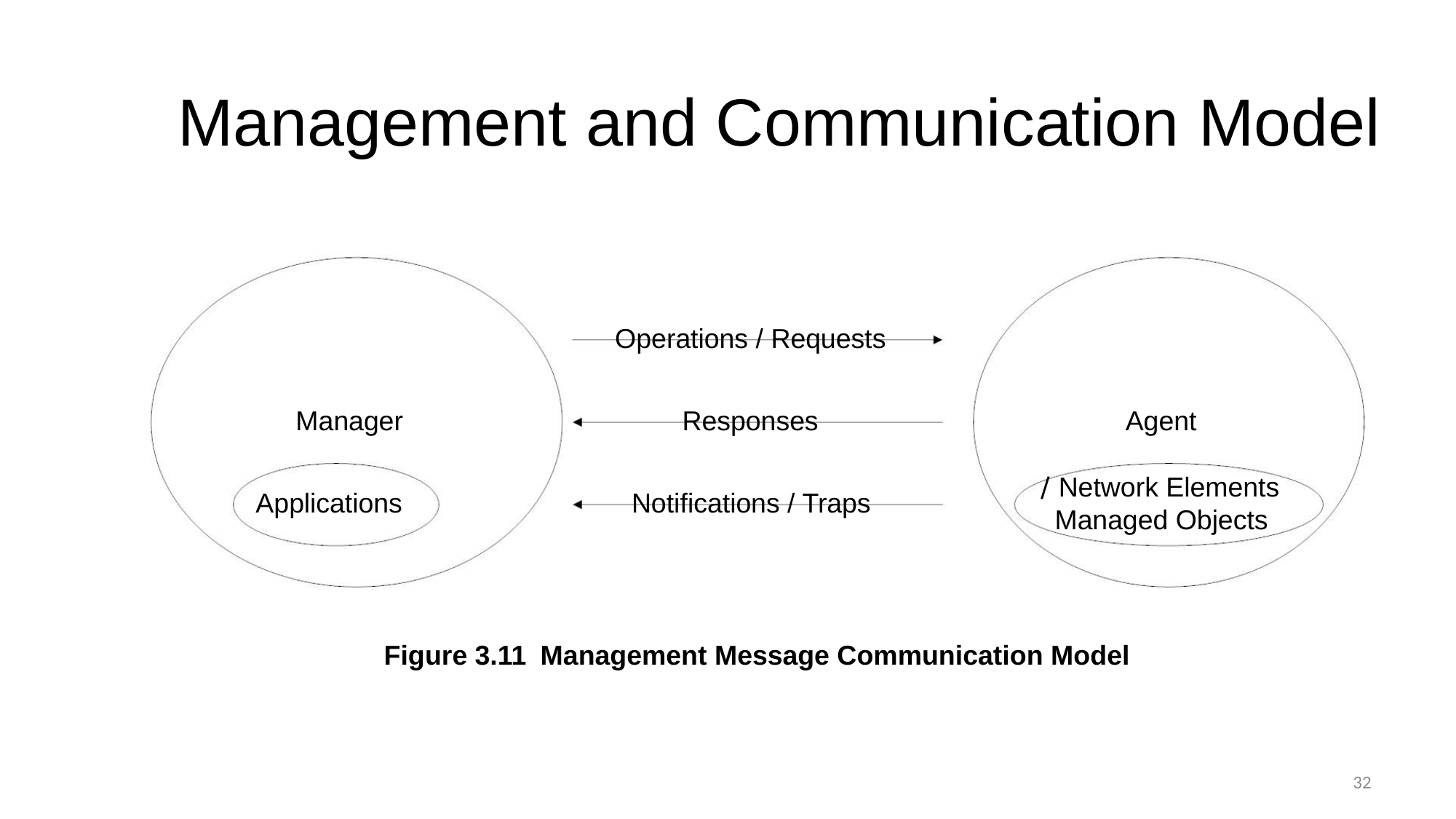

Management and Communication Model
Operations / Requests
Manager
Responses
Agent
Network Elements /
Managed Objects
Applications
Notifications / Traps
Figure 3.11 Management Message Communication Model
32